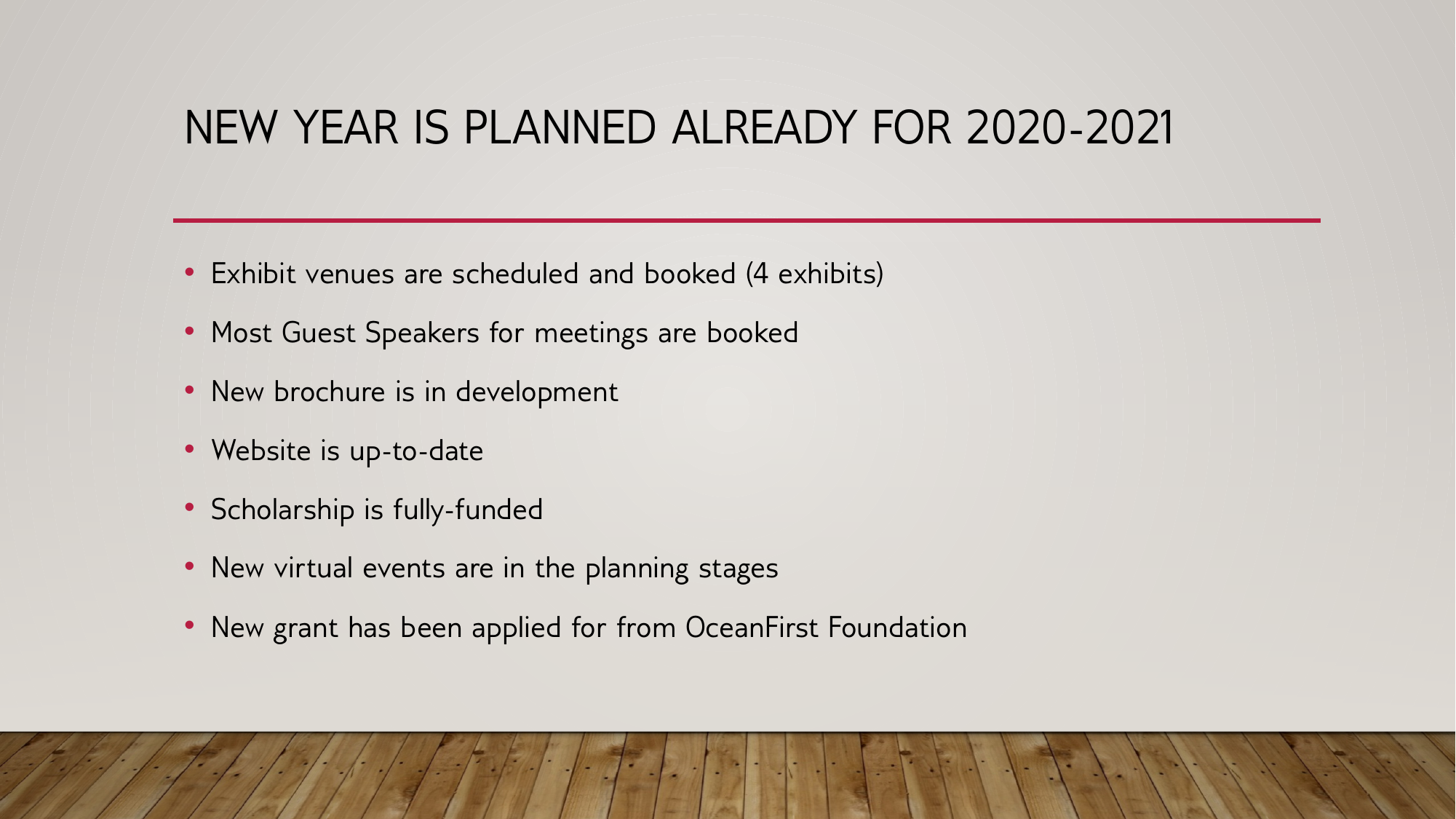

# New Year is planned already FOR 2020-2021
Exhibit venues are scheduled and booked (4 exhibits)
Most Guest Speakers for meetings are booked
New brochure is in development
Website is up-to-date
Scholarship is fully-funded
New virtual events are in the planning stages
New grant has been applied for from OceanFirst Foundation